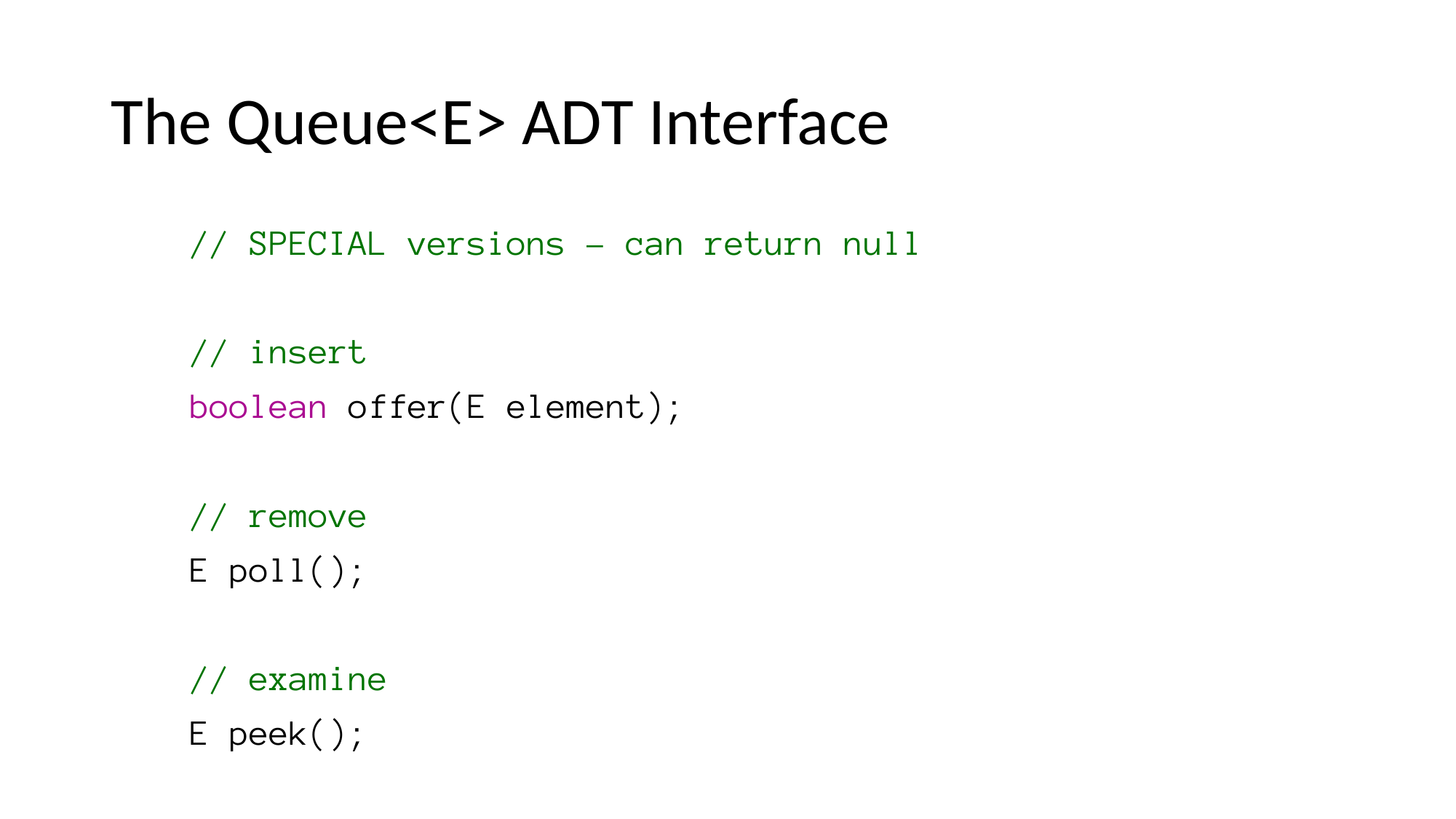

# The Queue<E> ADT Interface
    // SPECIAL versions – can return null

    // insert
    boolean offer(E element);

    // remove
    E poll();

    // examine
    E peek();